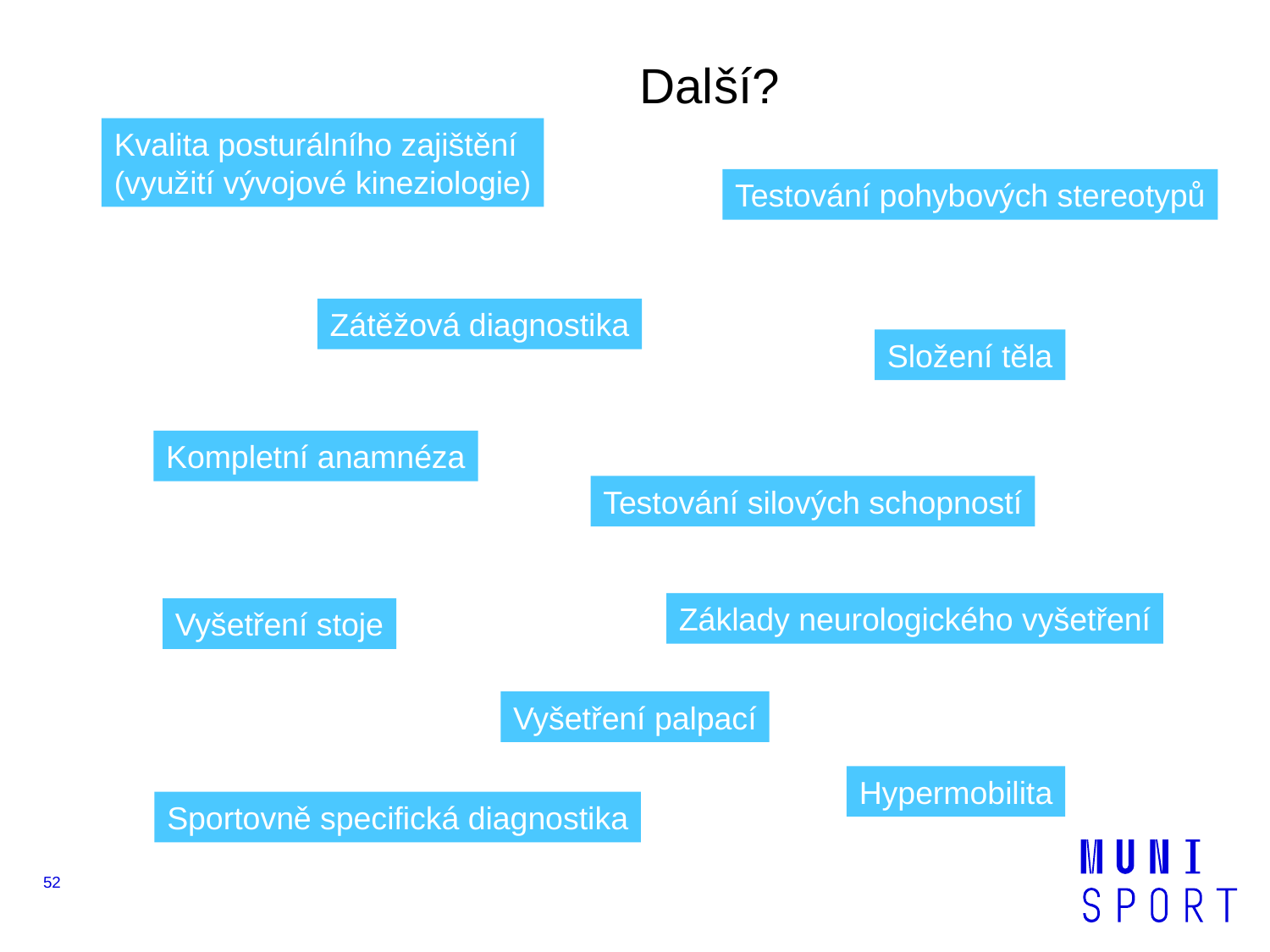

Další?
Kvalita posturálního zajištění
(využití vývojové kineziologie)
Testování pohybových stereotypů
Zátěžová diagnostika
Složení těla
Kompletní anamnéza
Testování silových schopností
Základy neurologického vyšetření
Vyšetření stoje
Vyšetření palpací
Hypermobilita
Sportovně specifická diagnostika
52